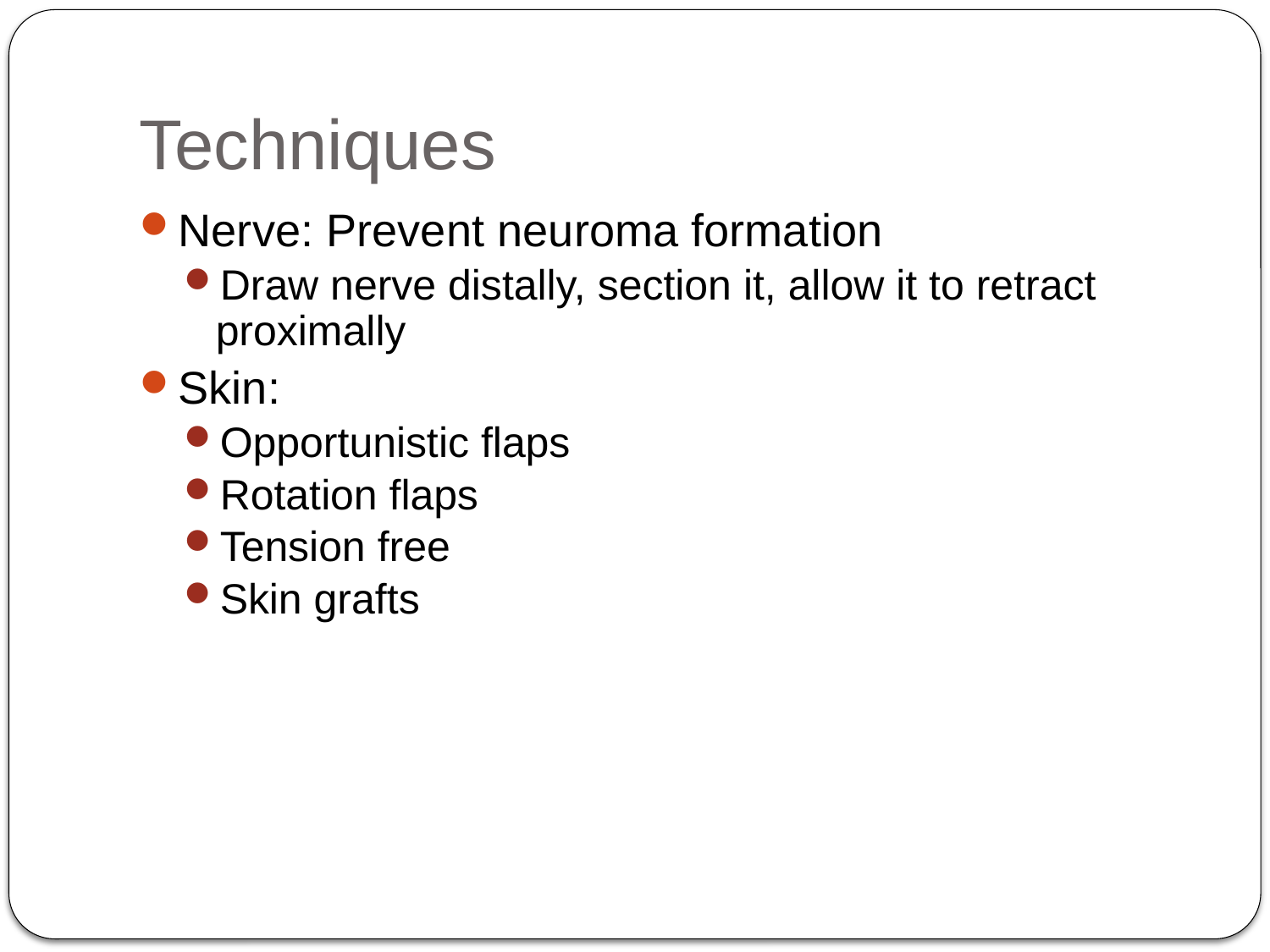

# Techniques
Nerve: Prevent neuroma formation
Draw nerve distally, section it, allow it to retract proximally
Skin:
Opportunistic flaps
Rotation flaps
Tension free
Skin grafts